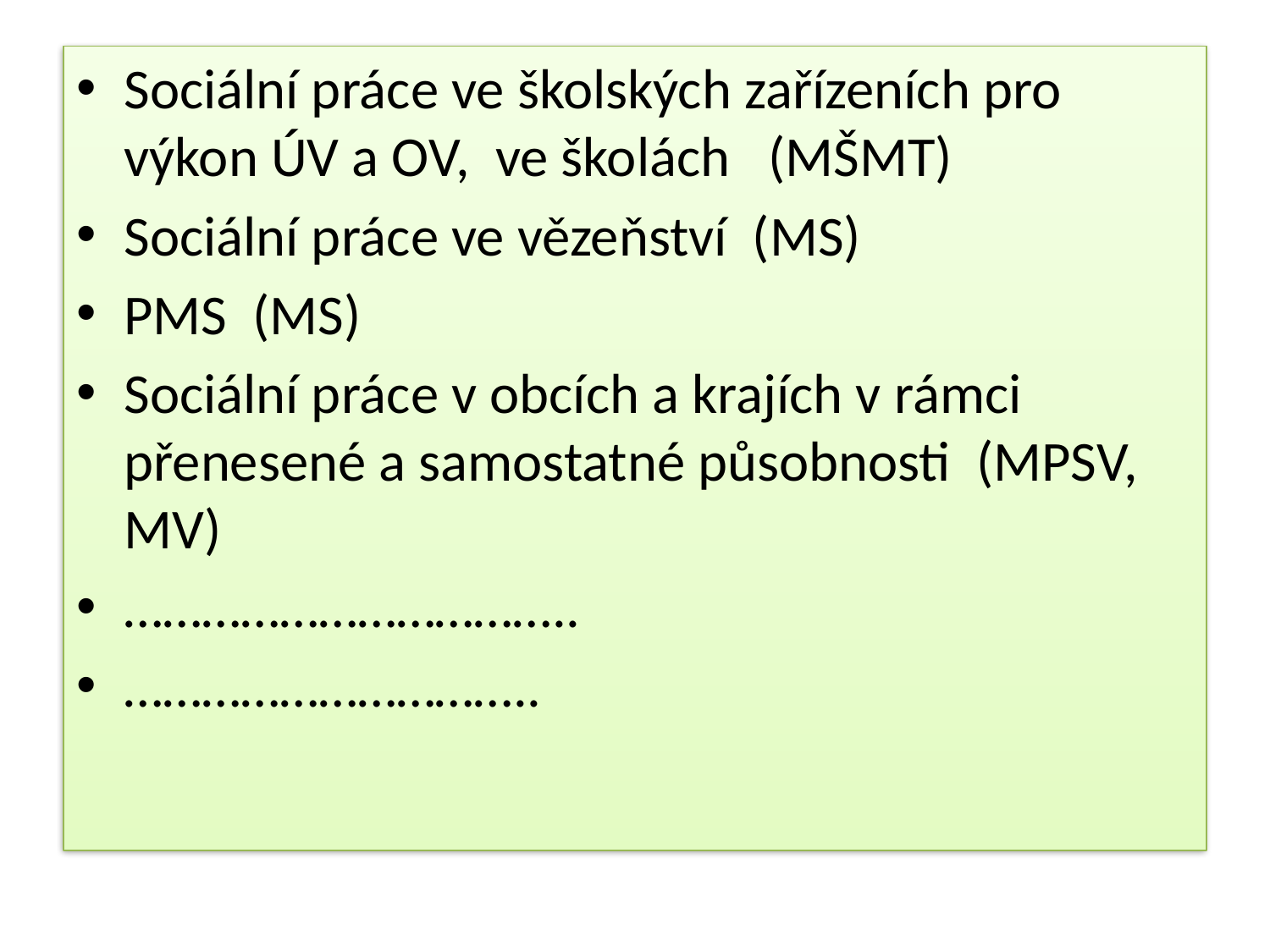

#
Sociální práce ve školských zařízeních pro výkon ÚV a OV,  ve školách   (MŠMT)
Sociální práce ve vězeňství  (MS)
PMS  (MS)
Sociální práce v obcích a krajích v rámci přenesené a samostatné působnosti  (MPSV, MV)
……………………………..
…………………………..